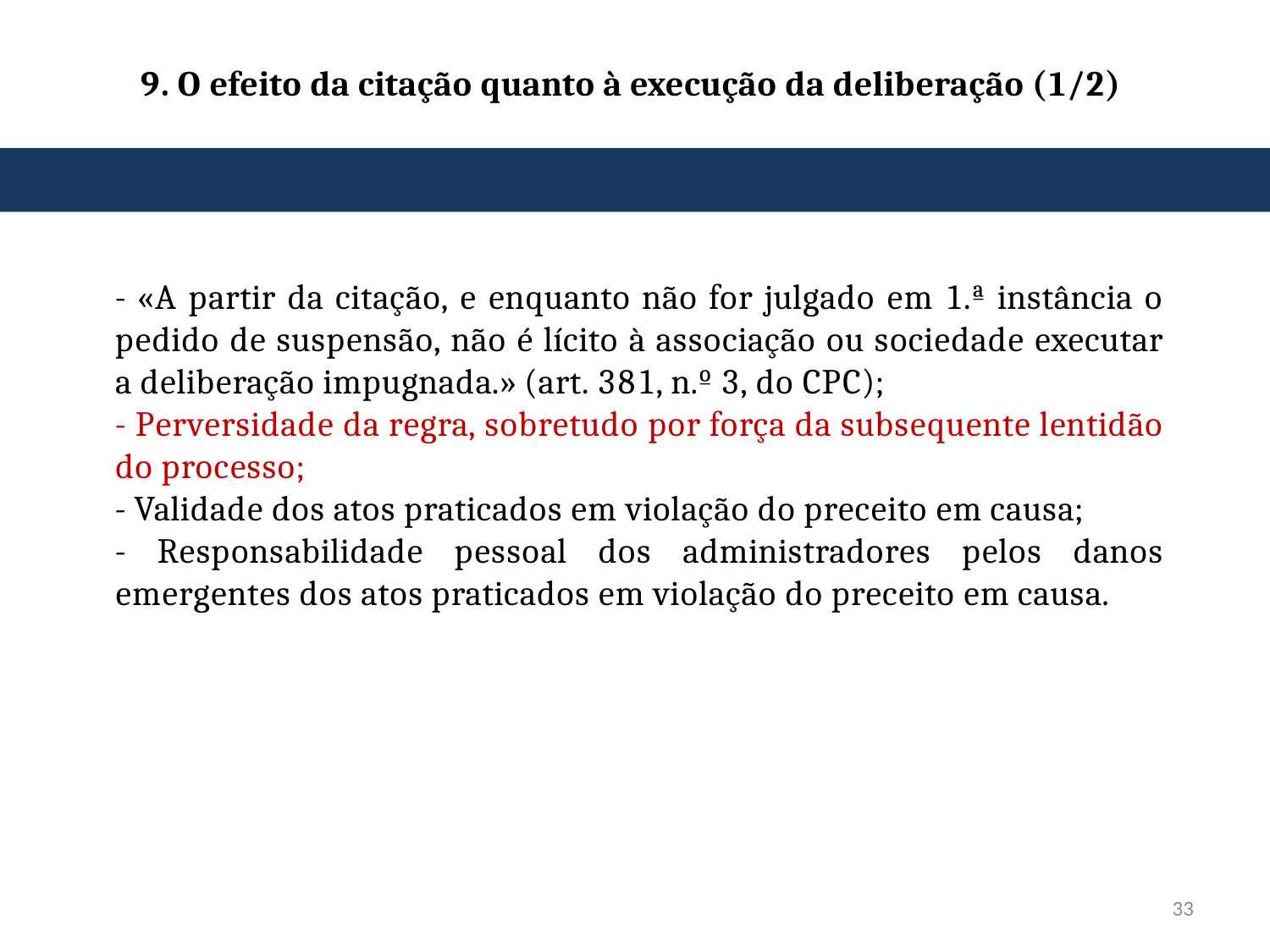

# 9. O efeito da citação quanto à execução da deliberação (1/2)

- «A partir da citação, e enquanto não for julgado em 1.ª instância o pedido de suspensão, não é lícito à associação ou sociedade executar a deliberação impugnada.» (art. 381, n.º 3, do CPC);
- Perversidade da regra, sobretudo por força da subsequente lentidão do processo;
- Validade dos atos praticados em violação do preceito em causa;
- Responsabilidade pessoal dos administradores pelos danos emergentes dos atos praticados em violação do preceito em causa.

33